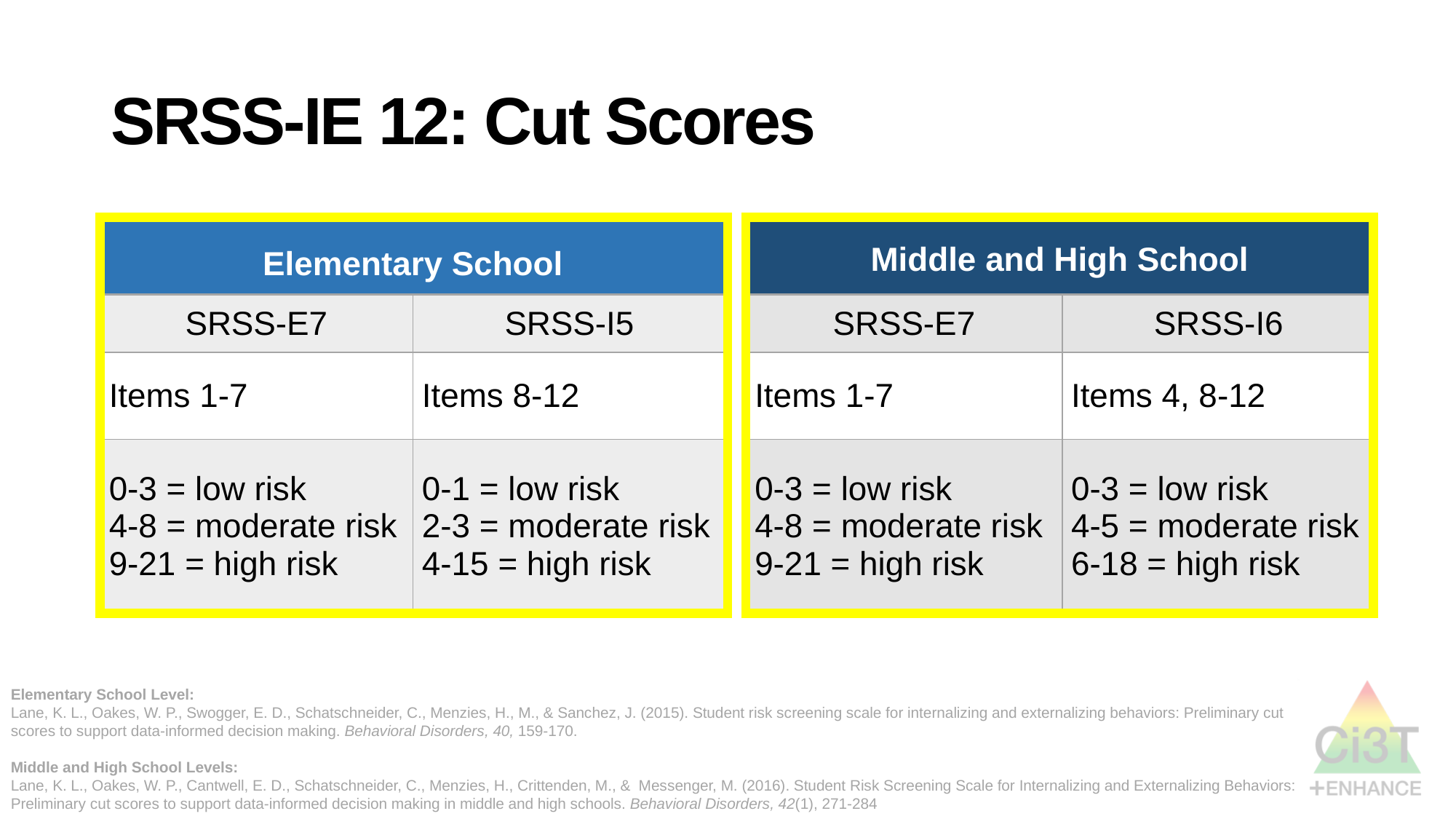

# SRSS-IE 12: Cut Scores
Elementary School

Middle and High School
| SRSS-E7 | SRSS-I6 |
| --- | --- |
| Items 1-7 | Items 4, 8-12 |
| 0-3 = low risk 4-8 = moderate risk 9-21 = high risk | 0-3 = low risk 4-5 = moderate risk 6-18 = high risk |
| SRSS-E7 | SRSS-I5 |
| --- | --- |
| Items 1-7 | Items 8-12 |
| 0-3 = low risk 4-8 = moderate risk 9-21 = high risk | 0-1 = low risk 2-3 = moderate risk 4-15 = high risk |
Elementary School Level:
Lane, K. L., Oakes, W. P., Swogger, E. D., Schatschneider, C., Menzies, H., M., & Sanchez, J. (2015). Student risk screening scale for internalizing and externalizing behaviors: Preliminary cut scores to support data-informed decision making. Behavioral Disorders, 40, 159-170.

Middle and High School Levels:
Lane, K. L., Oakes, W. P., Cantwell, E. D., Schatschneider, C., Menzies, H., Crittenden, M., &  Messenger, M. (2016). Student Risk Screening Scale for Internalizing and Externalizing Behaviors: Preliminary cut scores to support data-informed decision making in middle and high schools. Behavioral Disorders, 42(1), 271-284